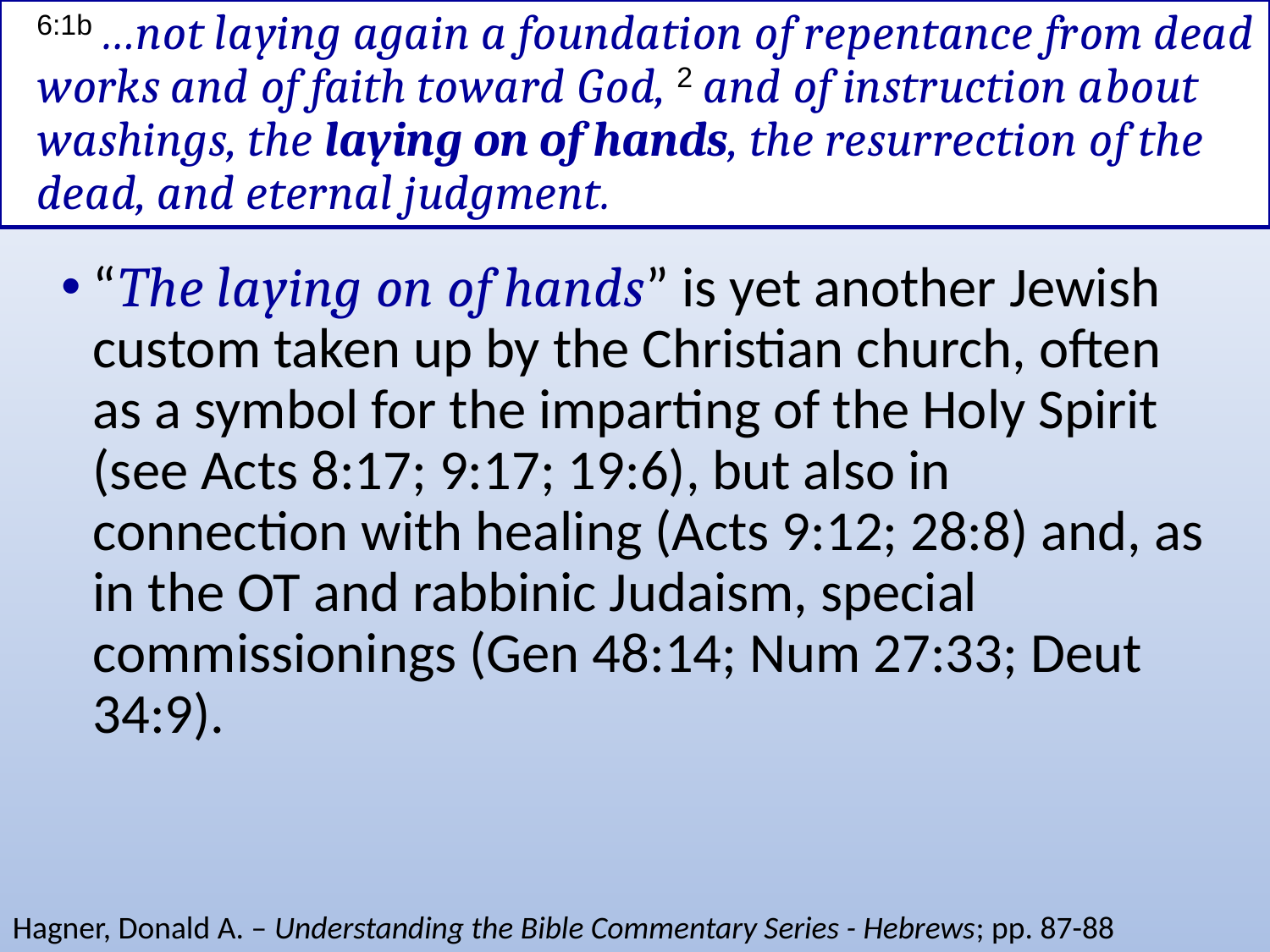

# 6:1b …not laying again a foundation of repentance from dead works and of faith toward God, 2 and of instruction about washings, the laying on of hands, the resurrection of the dead, and eternal judgment.
“The laying on of hands” is yet another Jewish custom taken up by the Christian church, often as a symbol for the imparting of the Holy Spirit (see Acts 8:17; 9:17; 19:6), but also in connection with healing (Acts 9:12; 28:8) and, as in the OT and rabbinic Judaism, special commissionings (Gen 48:14; Num 27:33; Deut 34:9).
Hagner, Donald A. – Understanding the Bible Commentary Series - Hebrews; pp. 87-88